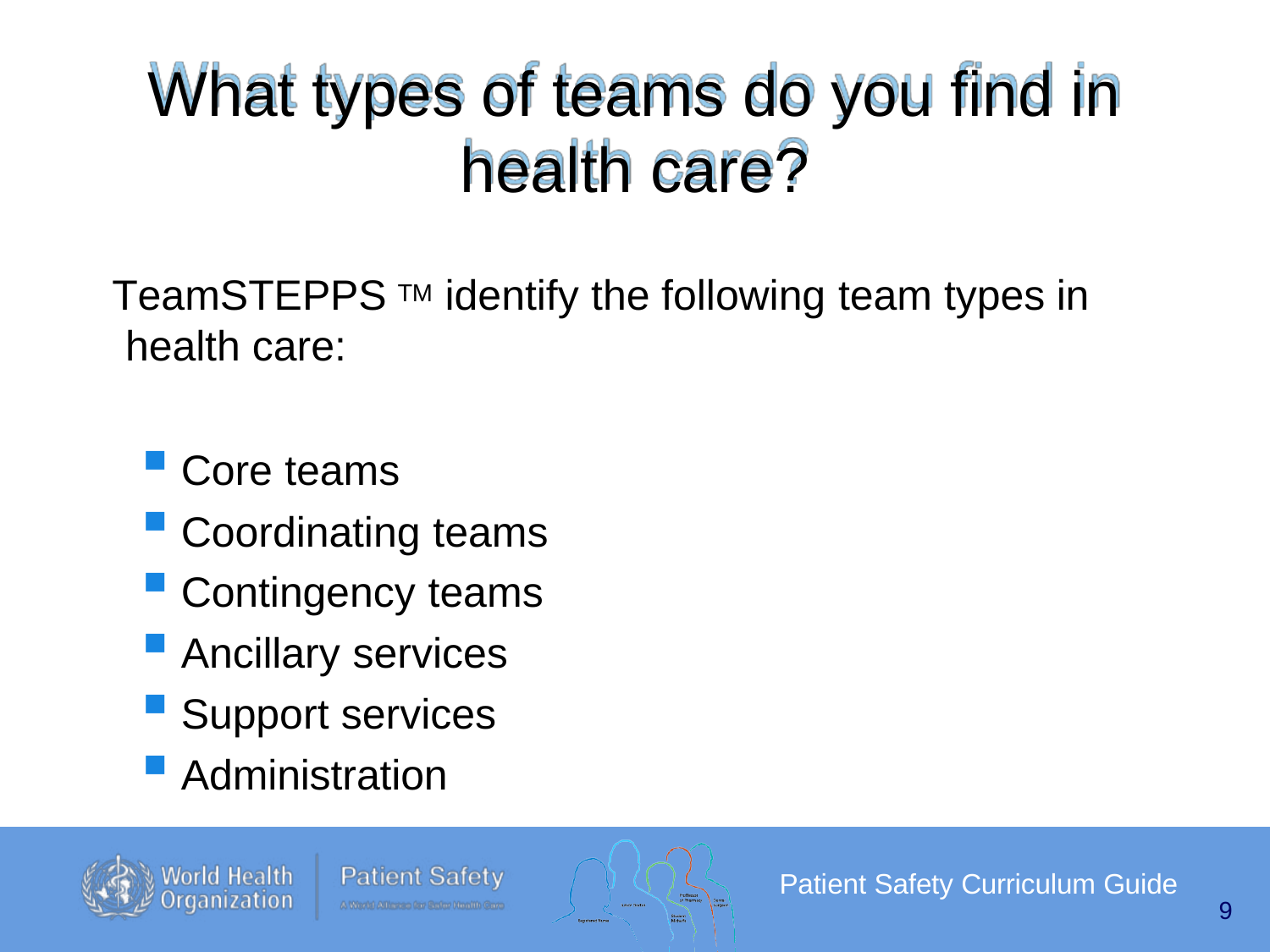

What types of teams do you find in health care?
TeamSTEPPS TM  identify the following team types in
health care:

Core teams
Coordinating teams
Contingency teams
Ancillary services
Support services
Administration
Patient Safety Curriculum Guide
9